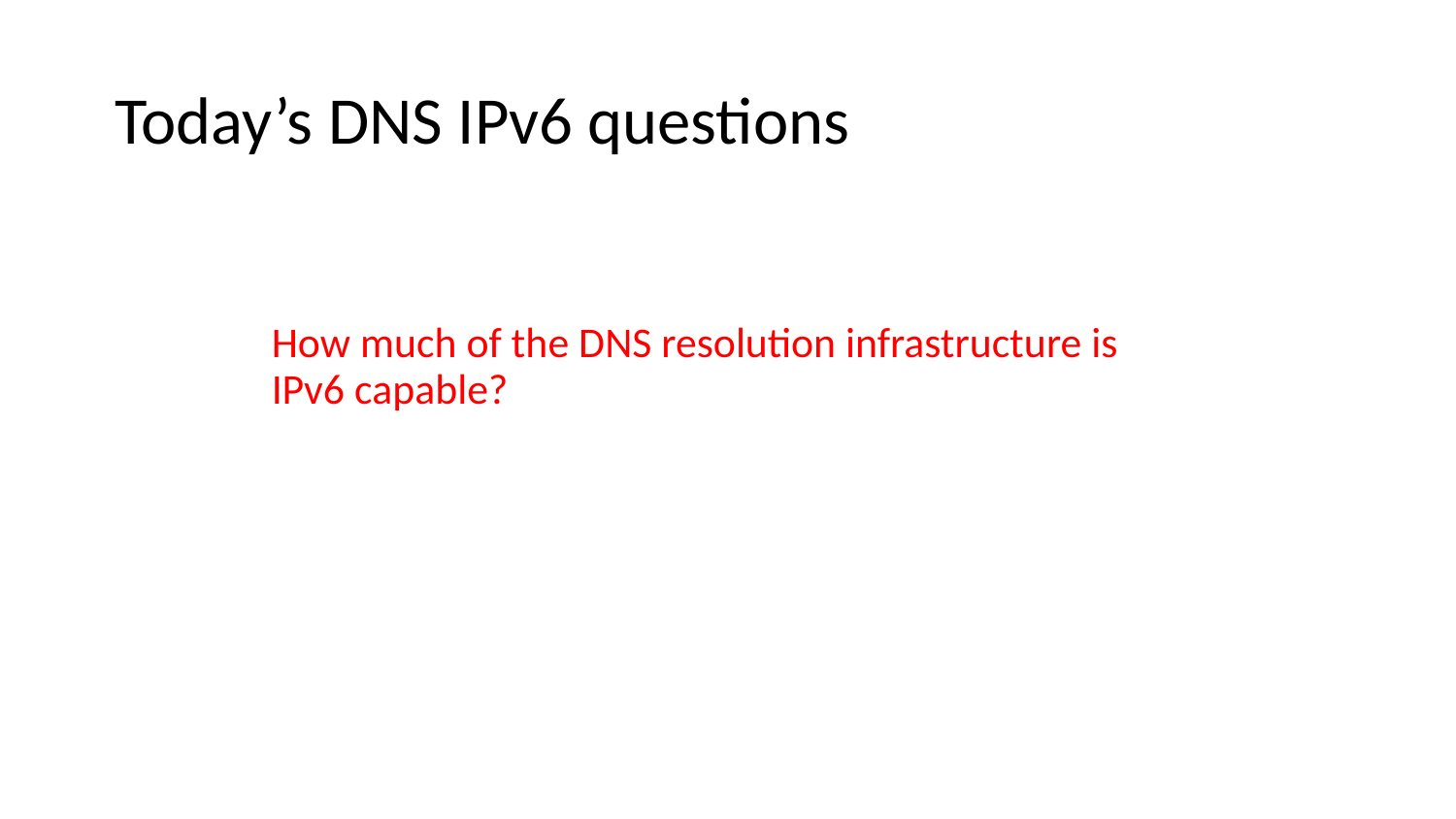

# Today’s DNS IPv6 questions
How much of the DNS resolution infrastructure is IPv6 capable?